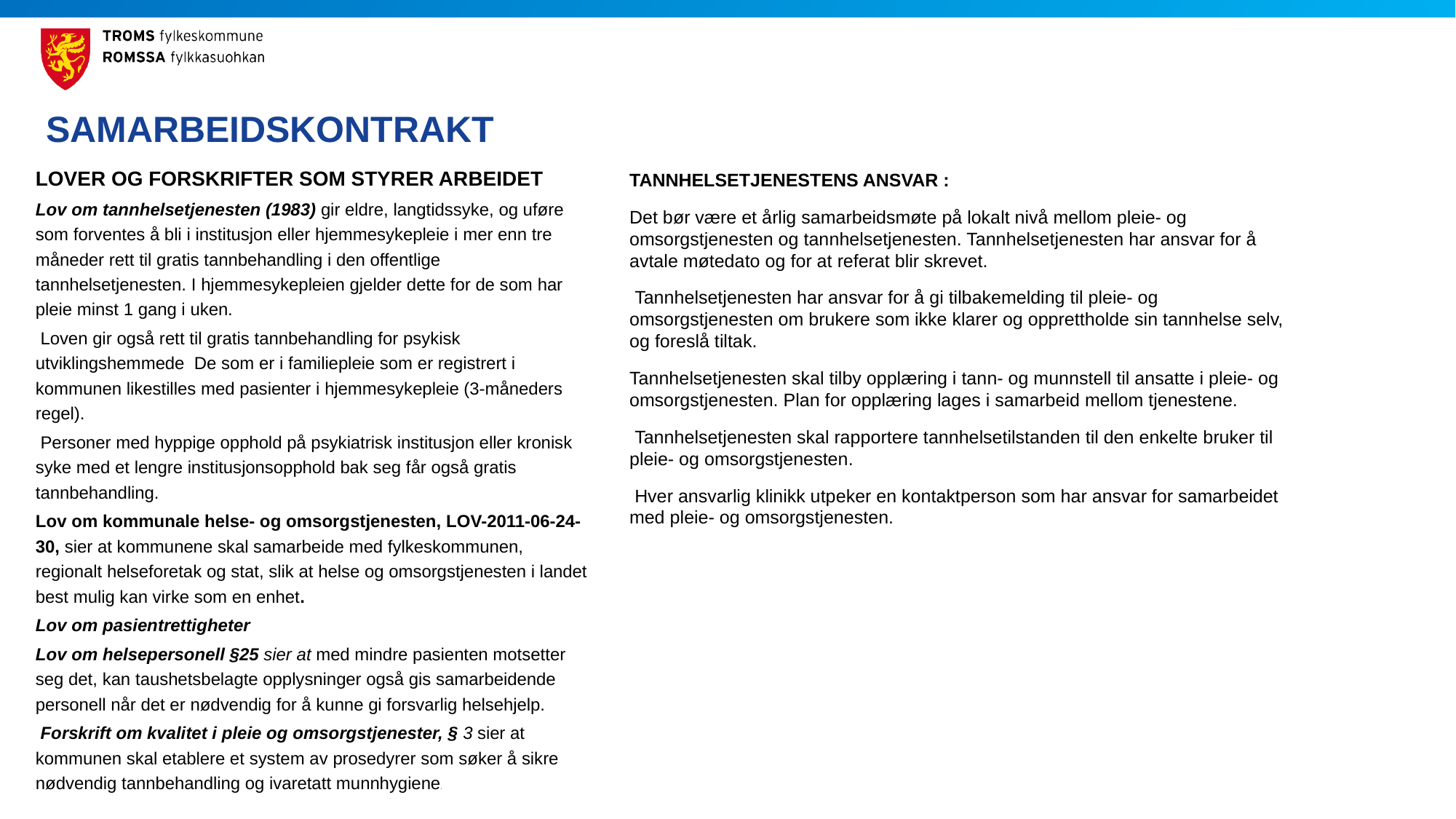

# SAMARBEIDSKONTRAKT

TANNHELSETJENESTENS ANSVAR :
Det bør være et årlig samarbeidsmøte på lokalt nivå mellom pleie- og omsorgstjenesten og tannhelsetjenesten. Tannhelsetjenesten har ansvar for å avtale møtedato og for at referat blir skrevet.
 Tannhelsetjenesten har ansvar for å gi tilbakemelding til pleie- og omsorgstjenesten om brukere som ikke klarer og opprettholde sin tannhelse selv, og foreslå tiltak.
Tannhelsetjenesten skal tilby opplæring i tann- og munnstell til ansatte i pleie- og omsorgstjenesten. Plan for opplæring lages i samarbeid mellom tjenestene.
 Tannhelsetjenesten skal rapportere tannhelsetilstanden til den enkelte bruker til pleie- og omsorgstjenesten.
 Hver ansvarlig klinikk utpeker en kontaktperson som har ansvar for samarbeidet med pleie- og omsorgstjenesten.

LOVER OG FORSKRIFTER SOM STYRER ARBEIDET
Lov om tannhelsetjenesten (1983) gir eldre, langtidssyke, og uføre som forventes å bli i institusjon eller hjemmesykepleie i mer enn tre måneder rett til gratis tannbehandling i den offentlige tannhelsetjenesten. I hjemmesykepleien gjelder dette for de som har pleie minst 1 gang i uken.
 Loven gir også rett til gratis tannbehandling for psykisk utviklingshemmede  De som er i familiepleie som er registrert i kommunen likestilles med pasienter i hjemmesykepleie (3-måneders regel).
 Personer med hyppige opphold på psykiatrisk institusjon eller kronisk syke med et lengre institusjonsopphold bak seg får også gratis tannbehandling.
Lov om kommunale helse- og omsorgstjenesten, LOV-2011-06-24-30, sier at kommunene skal samarbeide med fylkeskommunen, regionalt helseforetak og stat, slik at helse og omsorgstjenesten i landet best mulig kan virke som en enhet.
Lov om pasientrettigheter
Lov om helsepersonell §25 sier at med mindre pasienten motsetter seg det, kan taushetsbelagte opplysninger også gis samarbeidende personell når det er nødvendig for å kunne gi forsvarlig helsehjelp.
 Forskrift om kvalitet i pleie og omsorgstjenester, § 3 sier at kommunen skal etablere et system av prosedyrer som søker å sikre nødvendig tannbehandling og ivaretatt munnhygiene.